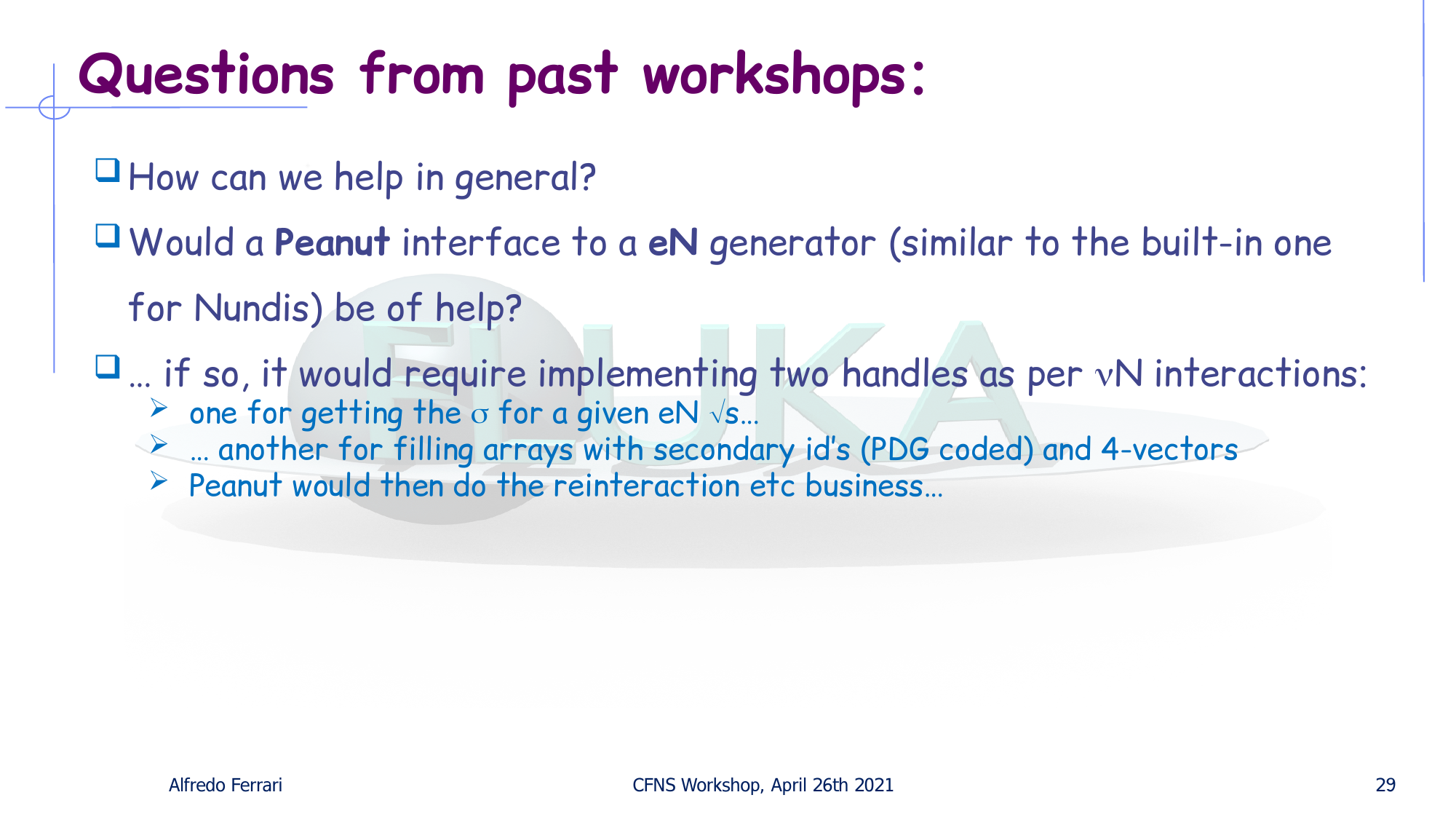

Questions from past workshops:
How can we help in general?
Would a Peanut interface to a eN generator (similar to the built-in one for Nundis) be of help?
… if so, it would require implementing two handles as per νN interactions:
one for getting the σ for a given eN √s…
… another for filling arrays with secondary id’s (PDG coded) and 4-vectors
Peanut would then do the reinteraction etc business…
Alfredo Ferrari
CFNS Workshop, April 26th 2021
29